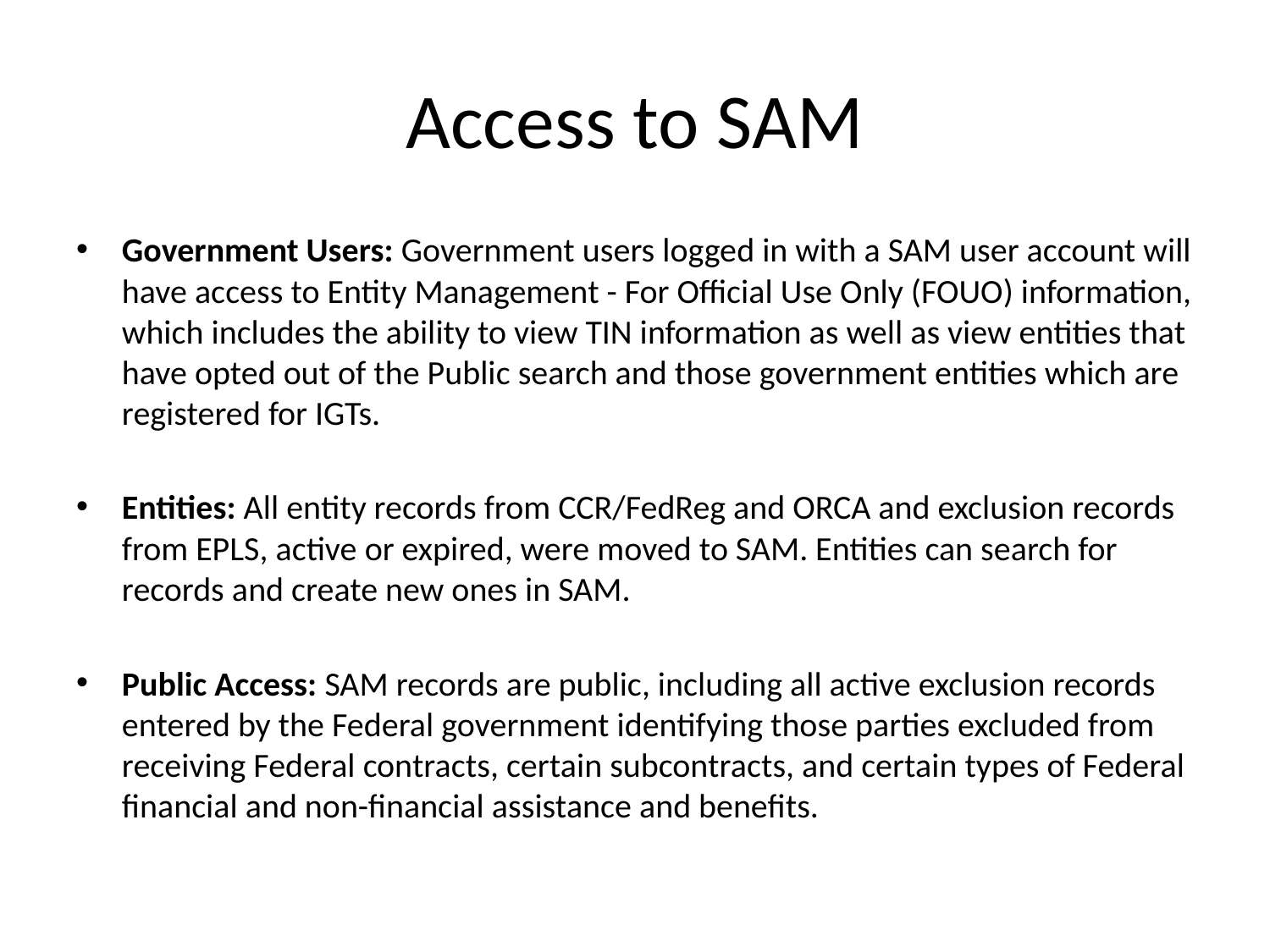

# Access to SAM
Government Users: Government users logged in with a SAM user account will have access to Entity Management - For Official Use Only (FOUO) information, which includes the ability to view TIN information as well as view entities that have opted out of the Public search and those government entities which are registered for IGTs.

Entities: All entity records from CCR/FedReg and ORCA and exclusion records from EPLS, active or expired, were moved to SAM. Entities can search for records and create new ones in SAM.

Public Access: SAM records are public, including all active exclusion records entered by the Federal government identifying those parties excluded from receiving Federal contracts, certain subcontracts, and certain types of Federal financial and non-financial assistance and benefits.